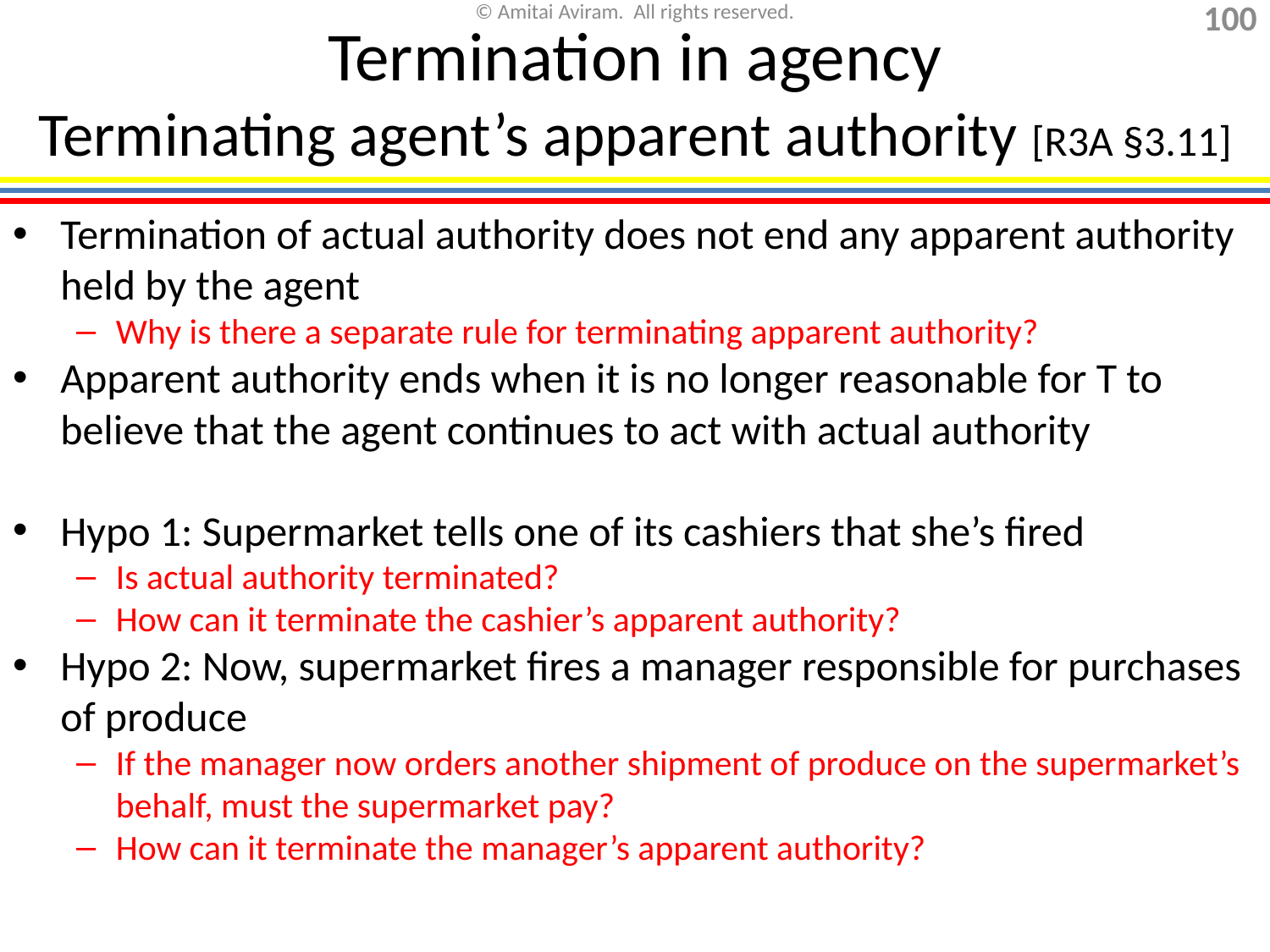

# Termination in agency Terminating agent’s apparent authority [R3A §3.11]
Termination of actual authority does not end any apparent authority held by the agent
Why is there a separate rule for terminating apparent authority?
Apparent authority ends when it is no longer reasonable for T to believe that the agent continues to act with actual authority

Hypo 1: Supermarket tells one of its cashiers that she’s fired
Is actual authority terminated?
How can it terminate the cashier’s apparent authority?
Hypo 2: Now, supermarket fires a manager responsible for purchases of produce
If the manager now orders another shipment of produce on the supermarket’s behalf, must the supermarket pay?
How can it terminate the manager’s apparent authority?